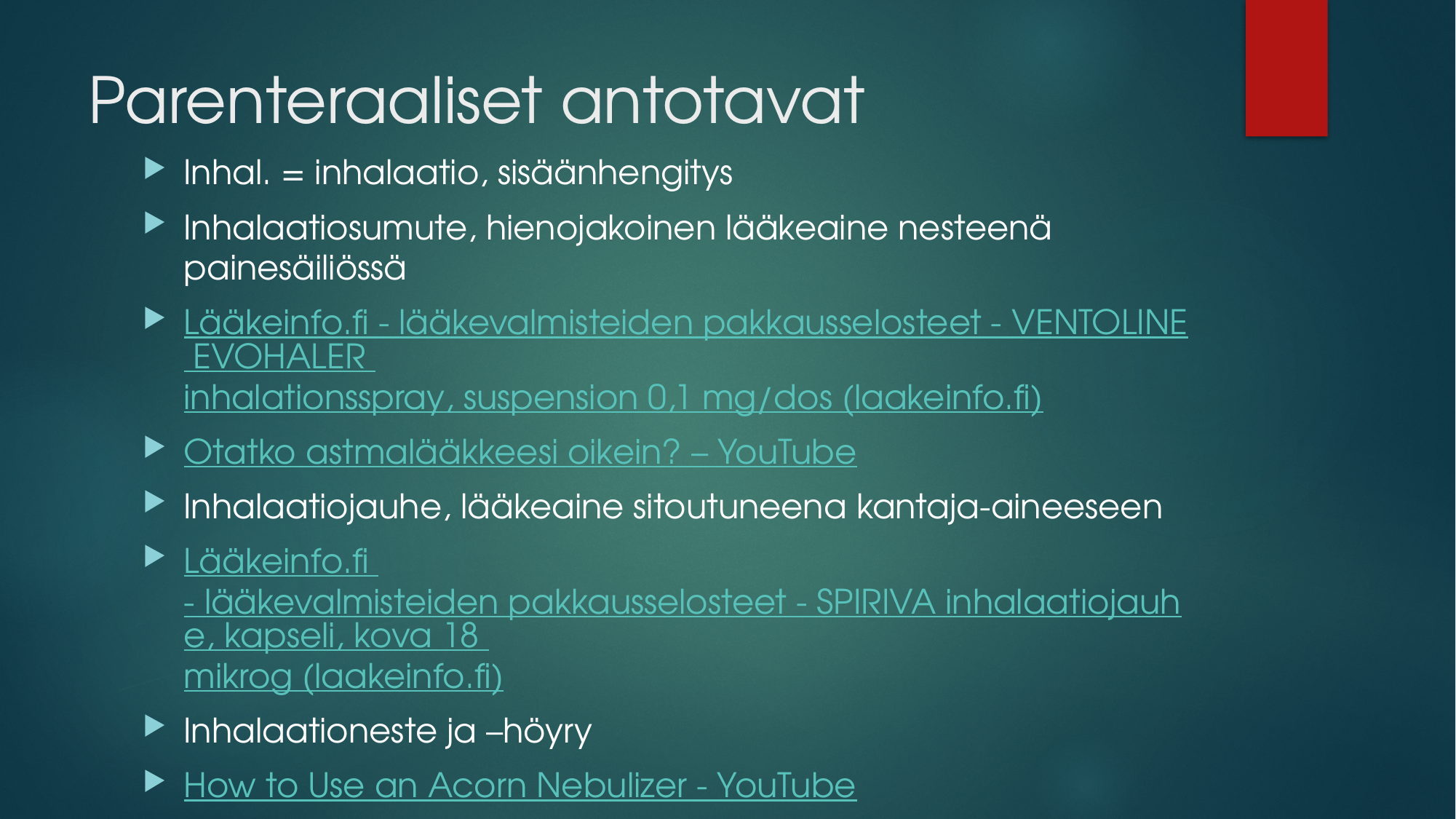

# Parenteraaliset antotavat
Inhal. = inhalaatio, sisäänhengitys
Inhalaatiosumute, hienojakoinen lääkeaine nesteenä painesäiliössä
Lääkeinfo.fi - lääkevalmisteiden pakkausselosteet - VENTOLINE EVOHALER inhalationsspray, suspension 0,1 mg/dos (laakeinfo.fi)
Otatko astmalääkkeesi oikein? – YouTube
Inhalaatiojauhe, lääkeaine sitoutuneena kantaja-aineeseen
Lääkeinfo.fi - lääkevalmisteiden pakkausselosteet - SPIRIVA inhalaatiojauhe, kapseli, kova 18 mikrog (laakeinfo.fi)
Inhalaationeste ja –höyry
How to Use an Acorn Nebulizer - YouTube
Inhalaatiokaasu